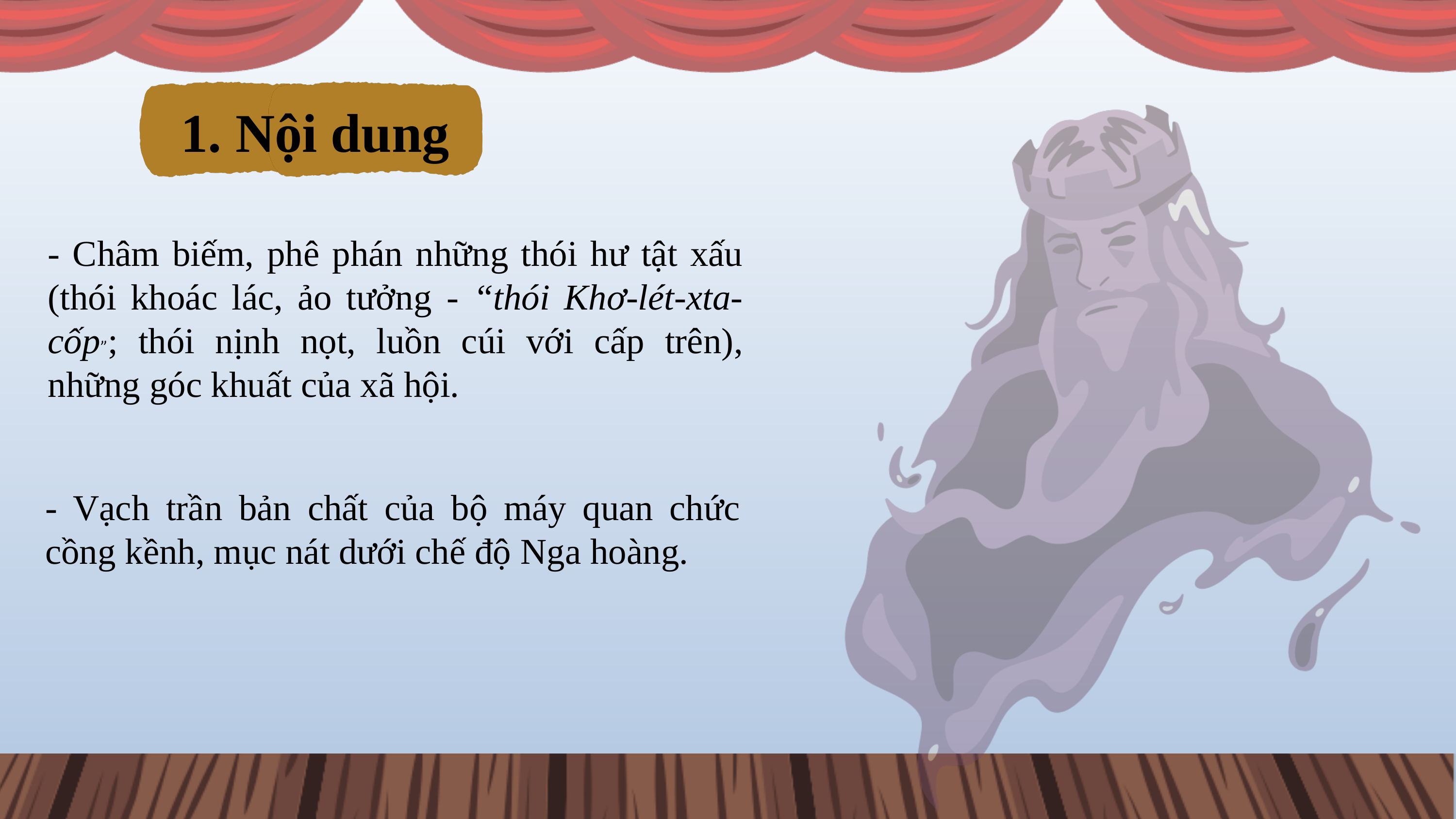

1. Nội dung

- Châm biếm, phê phán những thói hư tật xấu (thói khoác lác, ảo tưởng - “thói Khơ-lét-xta-cốp”; thói nịnh nọt, luồn cúi với cấp trên), những góc khuất của xã hội.
- Vạch trần bản chất của bộ máy quan chức cồng kềnh, mục nát dưới chế độ Nga hoàng.